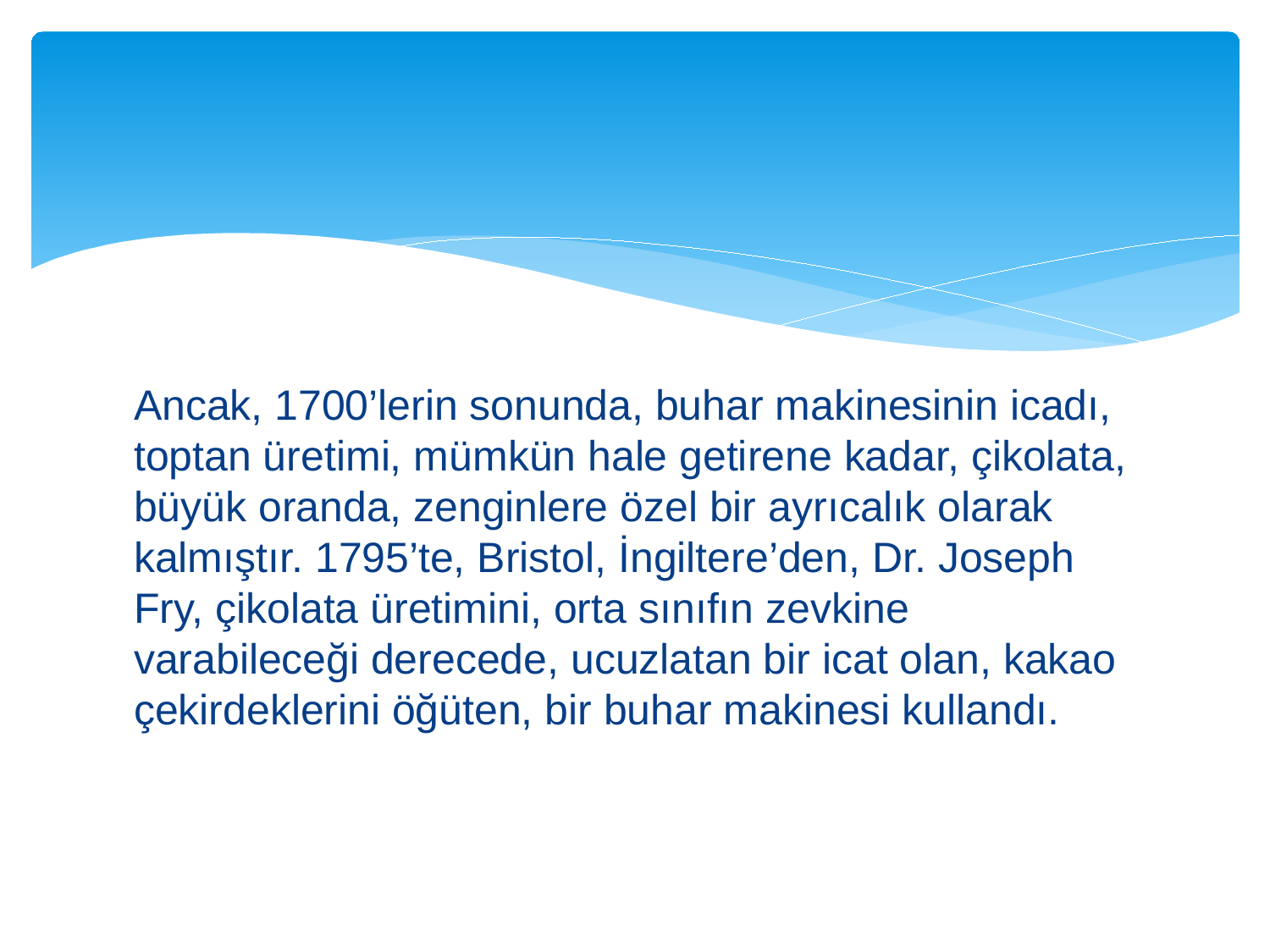

Ancak, 1700’lerin sonunda, buhar makinesinin icadı, toptan üretimi, mümkün hale getirene kadar, çikolata, büyük oranda, zenginlere özel bir ayrıcalık olarak kalmıştır. 1795’te, Bristol, İngiltere’den, Dr. Joseph Fry, çikolata üretimini, orta sınıfın zevkine varabileceği derecede, ucuzlatan bir icat olan, kakao çekirdeklerini öğüten, bir buhar makinesi kullandı.